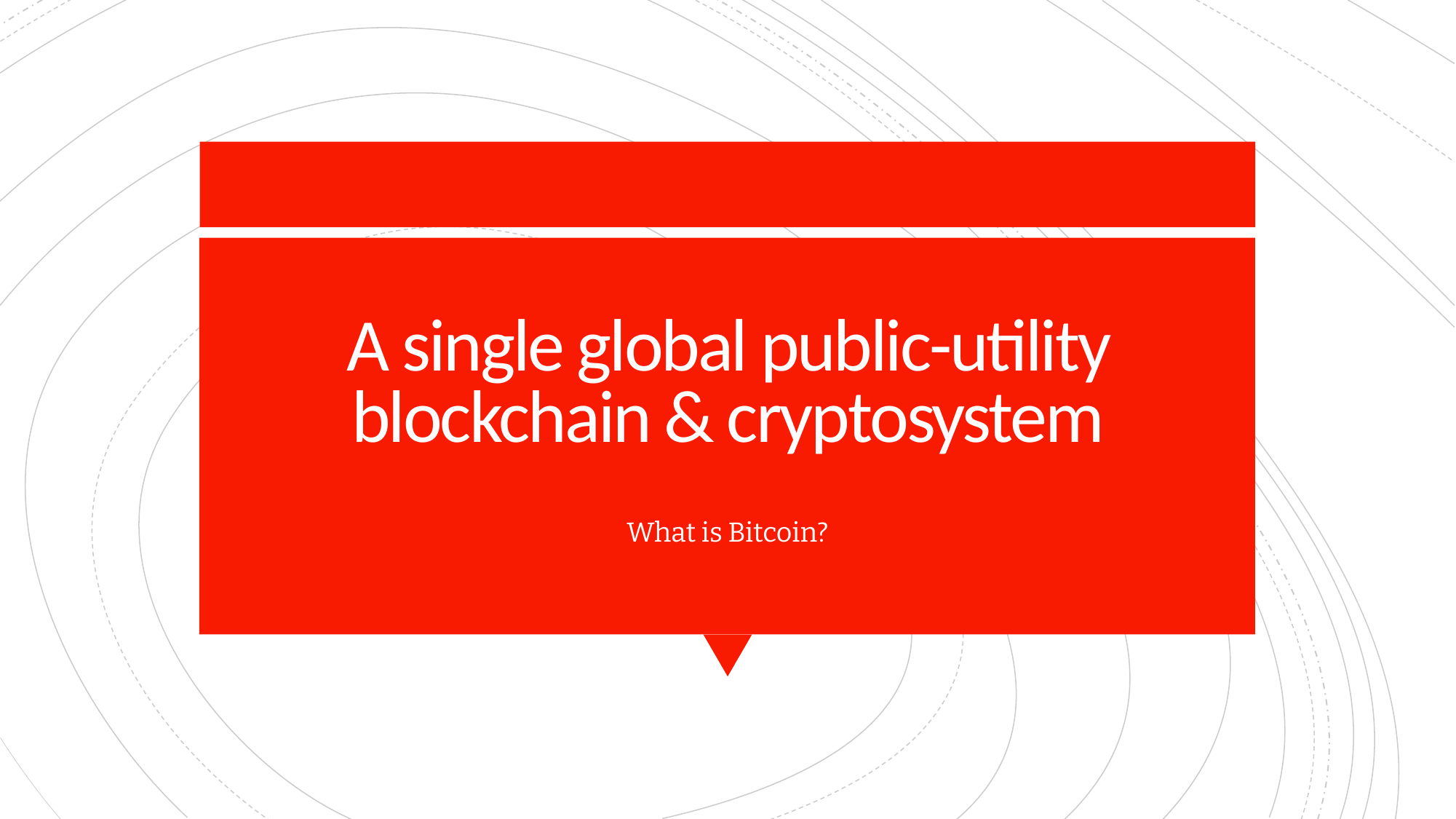

# A single global public-utility blockchain & cryptosystem

What is Bitcoin?